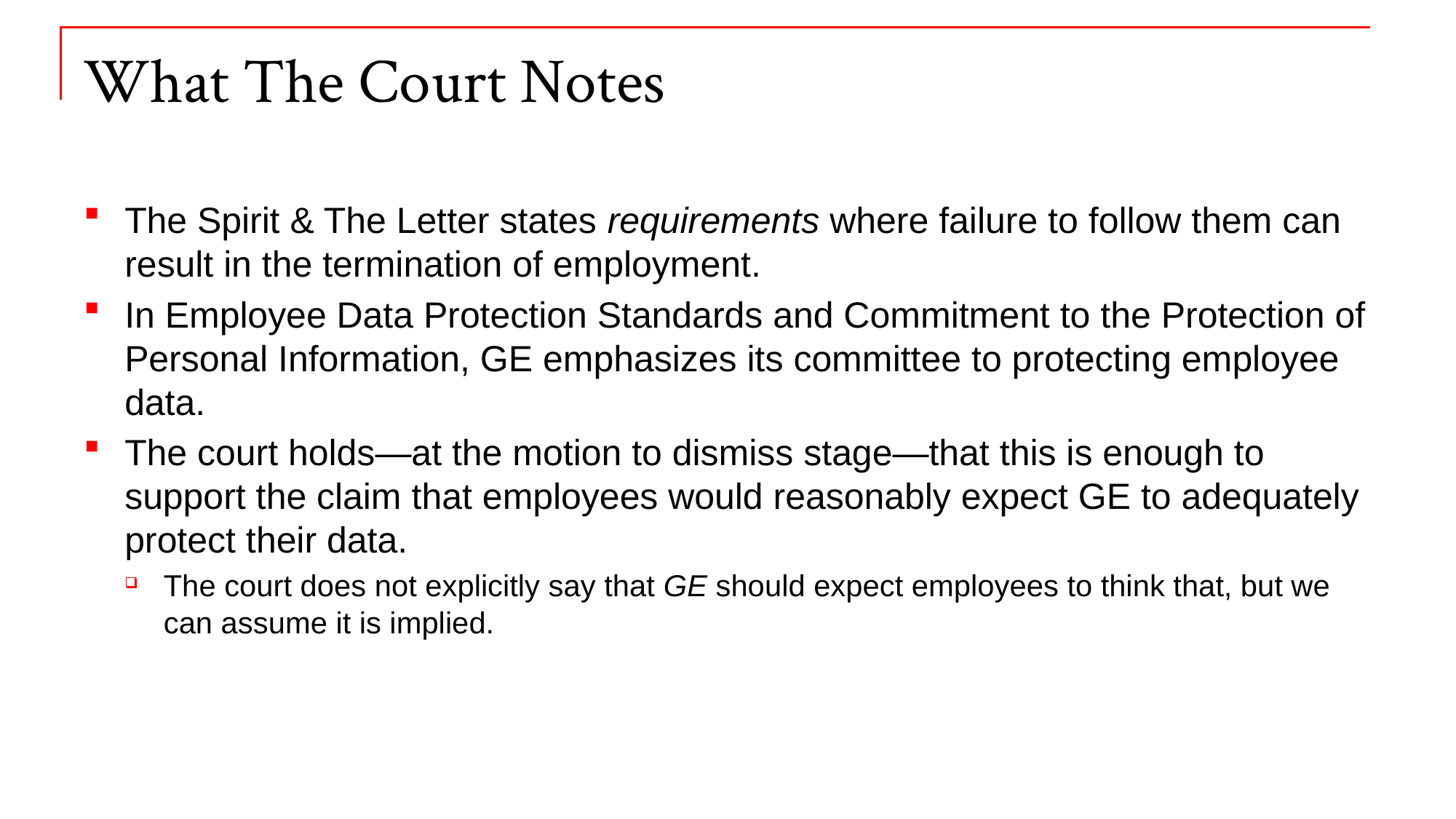

# What The Court Notes
The Spirit & The Letter states requirements where failure to follow them can result in the termination of employment.
In Employee Data Protection Standards and Commitment to the Protection of Personal Information, GE emphasizes its committee to protecting employee data.
The court holds—at the motion to dismiss stage—that this is enough to support the claim that employees would reasonably expect GE to adequately protect their data.
The court does not explicitly say that GE should expect employees to think that, but we can assume it is implied.